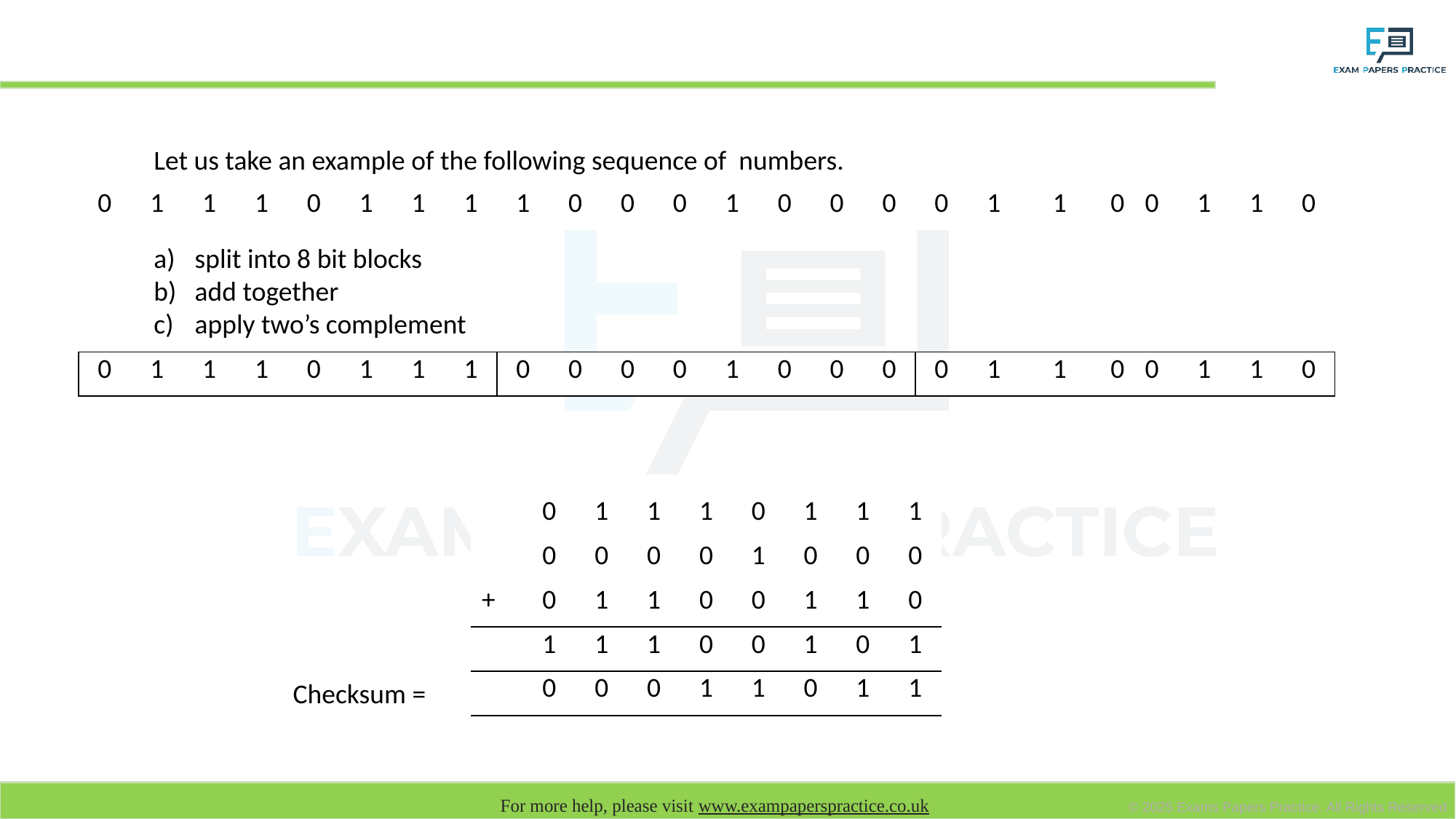

# A simple checksum algorithm
Let us take an example of the following sequence of  numbers.

split into 8 bit blocks
add together
apply two’s complement
| 0 | 1 | 1 | 1 | 0 | 1 | 1 | 1 | 1 | 0 | 0 | 0 | 1 | 0 | 0 | 0 | 0 | 1 | 1 | 0 | 0 | 1 | 1 | 0 |
| --- | --- | --- | --- | --- | --- | --- | --- | --- | --- | --- | --- | --- | --- | --- | --- | --- | --- | --- | --- | --- | --- | --- | --- |
| 0 | 1 | 1 | 1 | 0 | 1 | 1 | 1 | 0 | 0 | 0 | 0 | 1 | 0 | 0 | 0 | 0 | 1 | 1 | 0 | 0 | 1 | 1 | 0 |
| --- | --- | --- | --- | --- | --- | --- | --- | --- | --- | --- | --- | --- | --- | --- | --- | --- | --- | --- | --- | --- | --- | --- | --- |
|  | 0 | 1 | 1 | 1 | 0 | 1 | 1 | 1 |
| --- | --- | --- | --- | --- | --- | --- | --- | --- |
|  | 0 | 0 | 0 | 0 | 1 | 0 | 0 | 0 |
| + | 0 | 1 | 1 | 0 | 0 | 1 | 1 | 0 |
|  | 1 | 1 | 1 | 0 | 0 | 1 | 0 | 1 |
|  | 0 | 0 | 0 | 1 | 1 | 0 | 1 | 1 |
Checksum =